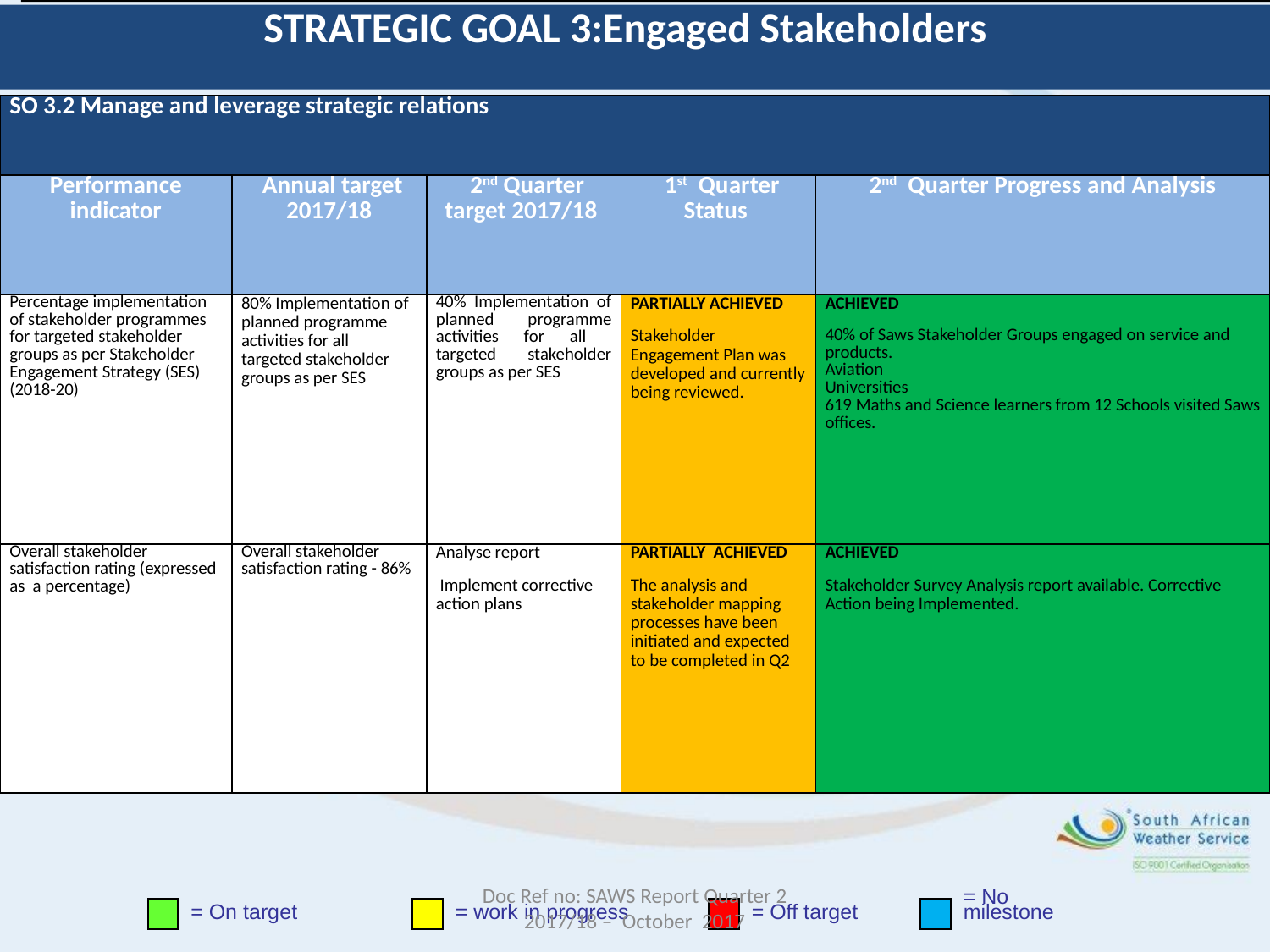

# STRATEGIC GOAL 3:Engaged Stakeholders
| SO 3.2 Manage and leverage strategic relations |  |  |  |  |
| --- | --- | --- | --- | --- |
| Performance indicator | Annual target 2017/18 | 2nd Quarter target 2017/18 | 1st Quarter Status | 2nd Quarter Progress and Analysis |
| Percentage implementation of stakeholder programmes for targeted stakeholder groups as per Stakeholder Engagement Strategy (SES) (2018-20) | 80% Implementation of planned programme activities for all targeted stakeholder groups as per SES | 40% Implementation of planned programme activities for all targeted stakeholder groups as per SES | PARTIALLY ACHIEVED Stakeholder Engagement Plan was developed and currently being reviewed. | ACHIEVED 40% of Saws Stakeholder Groups engaged on service and products. Aviation Universities 619 Maths and Science learners from 12 Schools visited Saws offices. |
| Overall stakeholder satisfaction rating (expressed as a percentage) | Overall stakeholder satisfaction rating - 86% | Analyse report Implement corrective action plans | PARTIALLY ACHIEVED The analysis and stakeholder mapping processes have been initiated and expected to be completed in Q2 | ACHIEVED Stakeholder Survey Analysis report available. Corrective Action being Implemented. |
Doc Ref no: SAWS Report Quarter 2 2017/18 –  October  2017
= On target
= work in progress
= Off target

= No
milestone